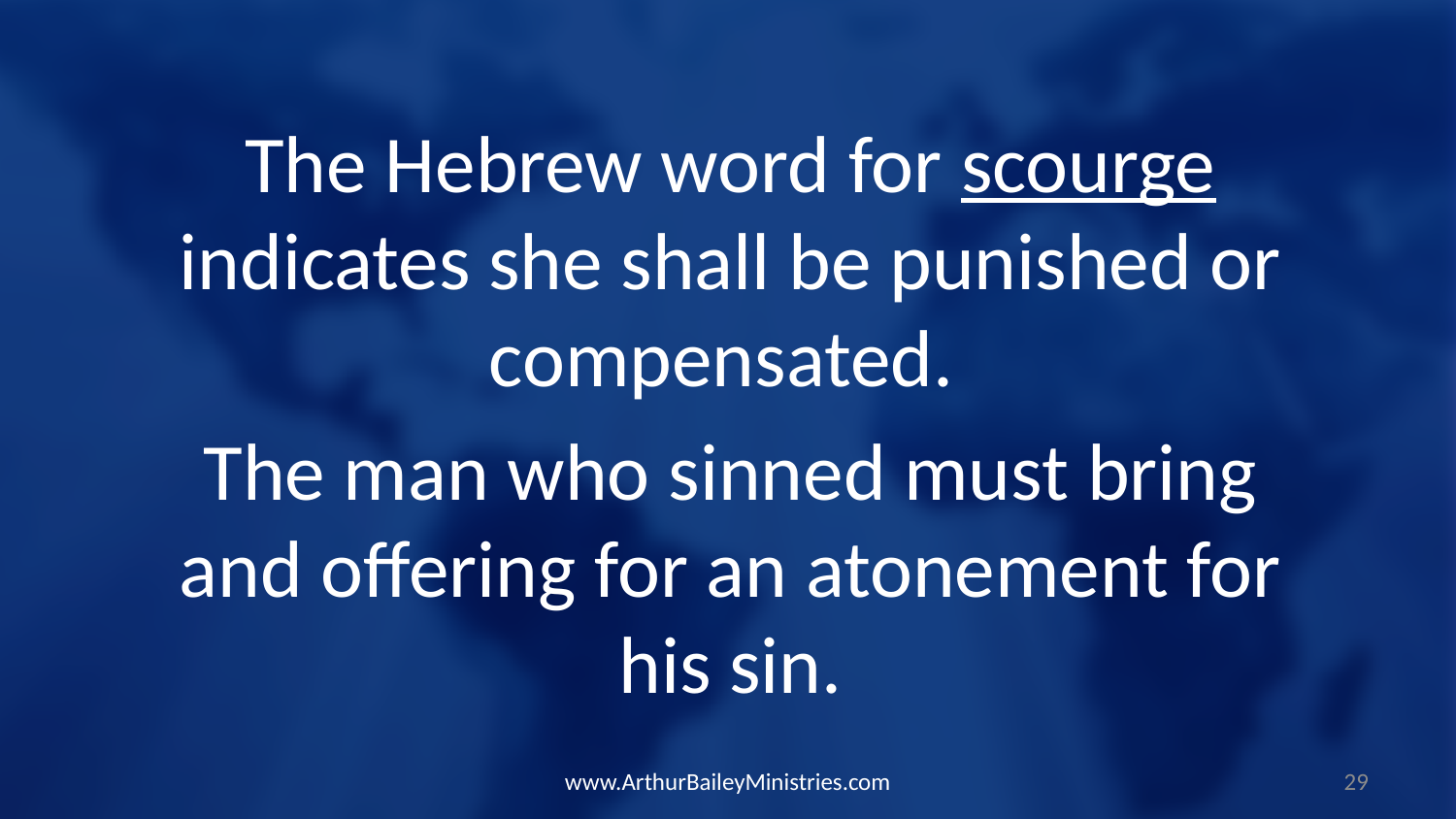

The Hebrew word for scourge indicates she shall be punished or compensated.
The man who sinned must bring and offering for an atonement for his sin.

www.ArthurBaileyMinistries.com
29